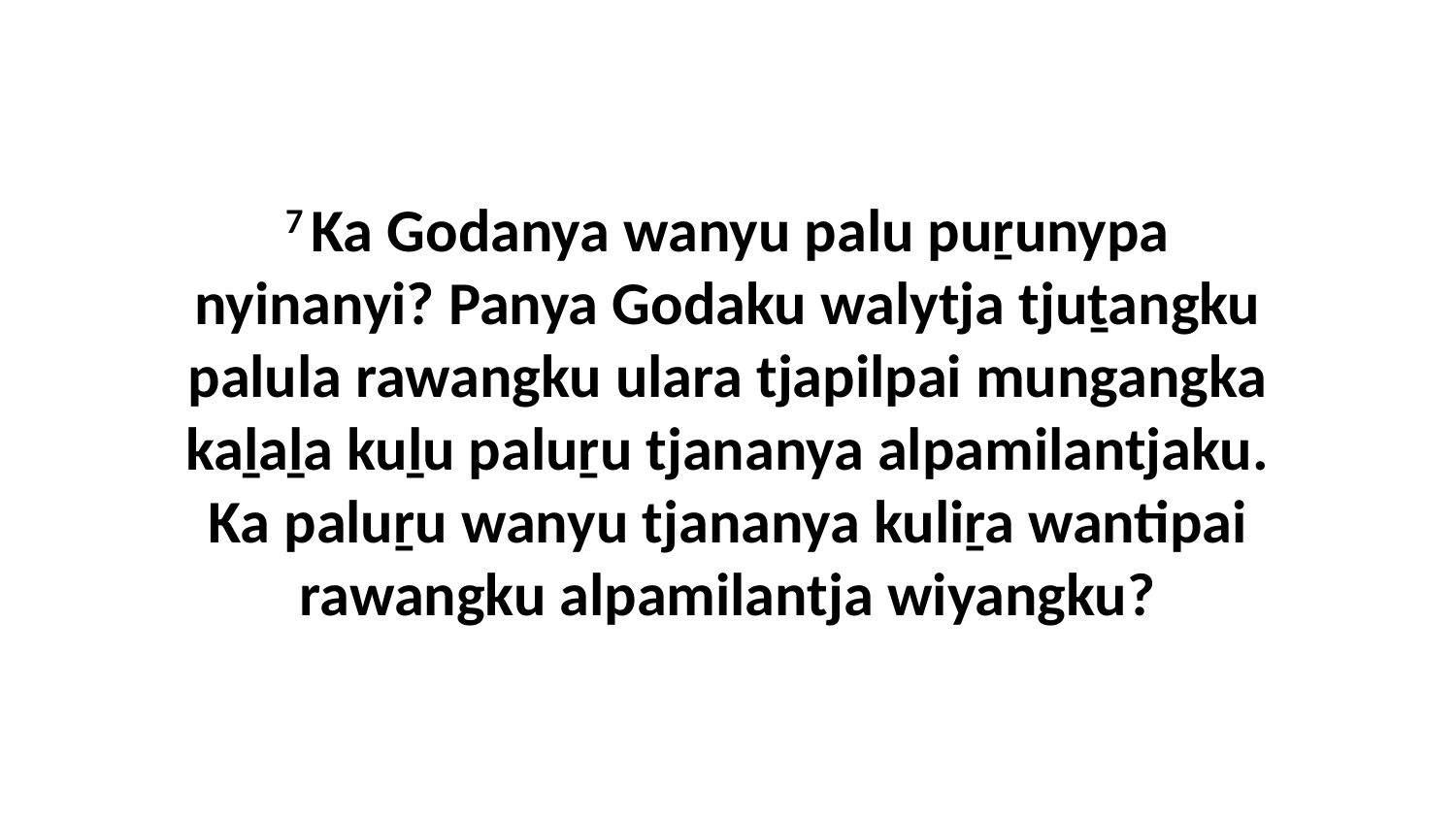

7 Ka Godanya wanyu palu puṟunypa nyinanyi? Panya Godaku walytja tjuṯangku palula rawangku ulara tjapilpai mungangka kaḻaḻa kuḻu paluṟu tjananya alpamilantjaku. Ka paluṟu wanyu tjananya kuliṟa wantipai rawangku alpamilantja wiyangku?